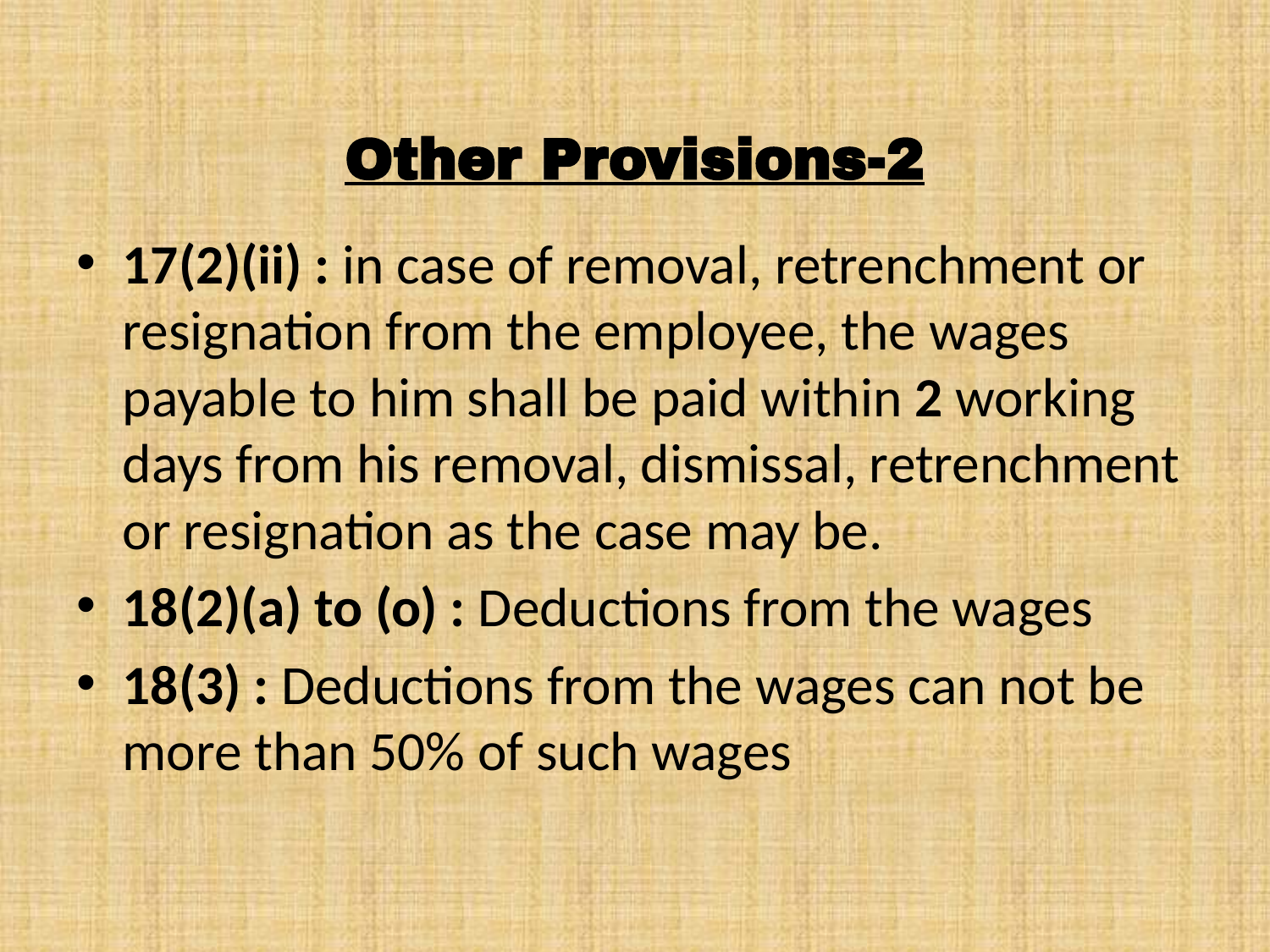

# Other Provisions-2
17(2)(ii) : in case of removal, retrenchment or resignation from the employee, the wages payable to him shall be paid within 2 working days from his removal, dismissal, retrenchment or resignation as the case may be.
18(2)(a) to (o) : Deductions from the wages
18(3) : Deductions from the wages can not be more than 50% of such wages